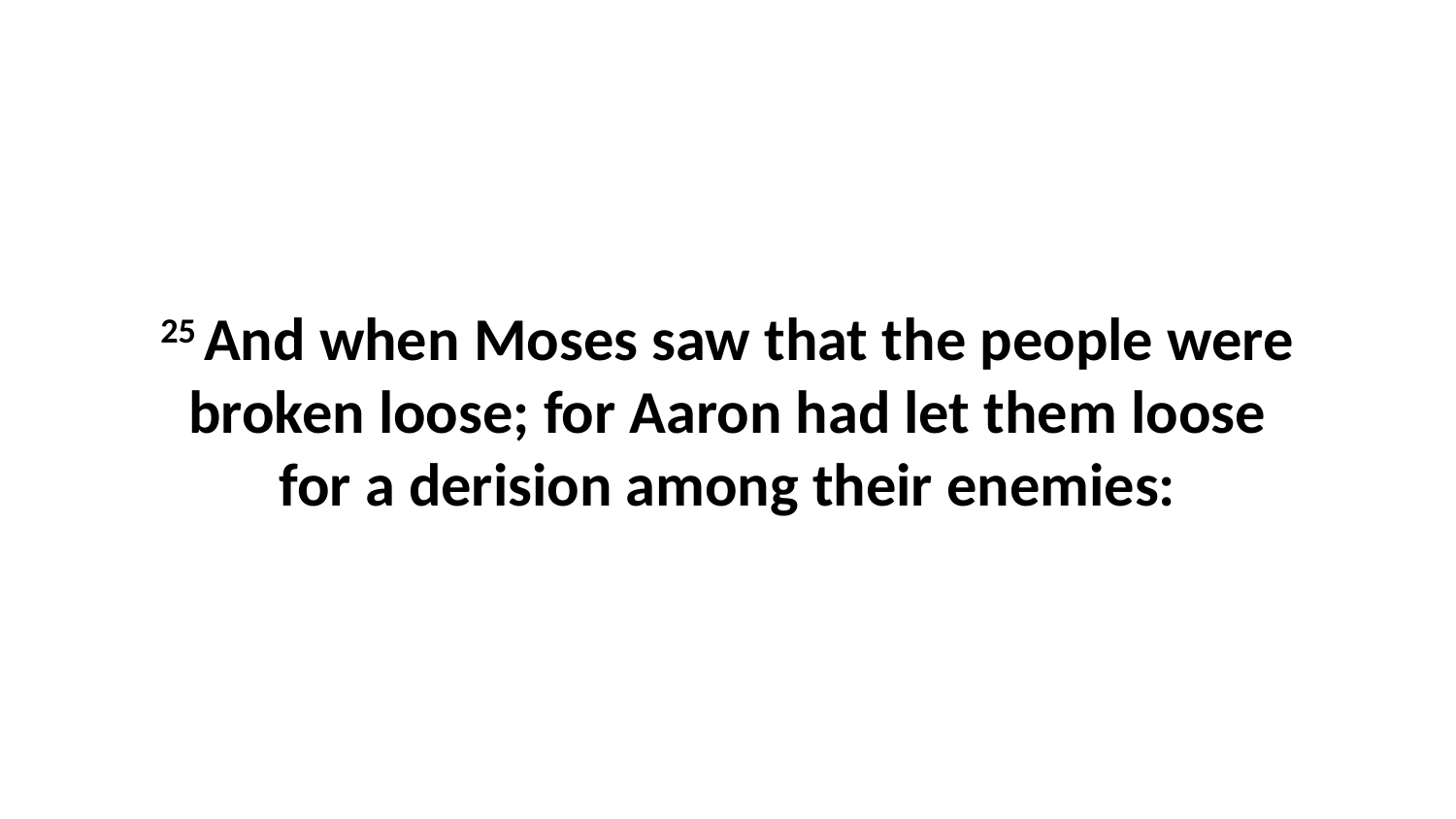

25 And when Moses saw that the people were broken loose; for Aaron had let them loose for a derision among their enemies: